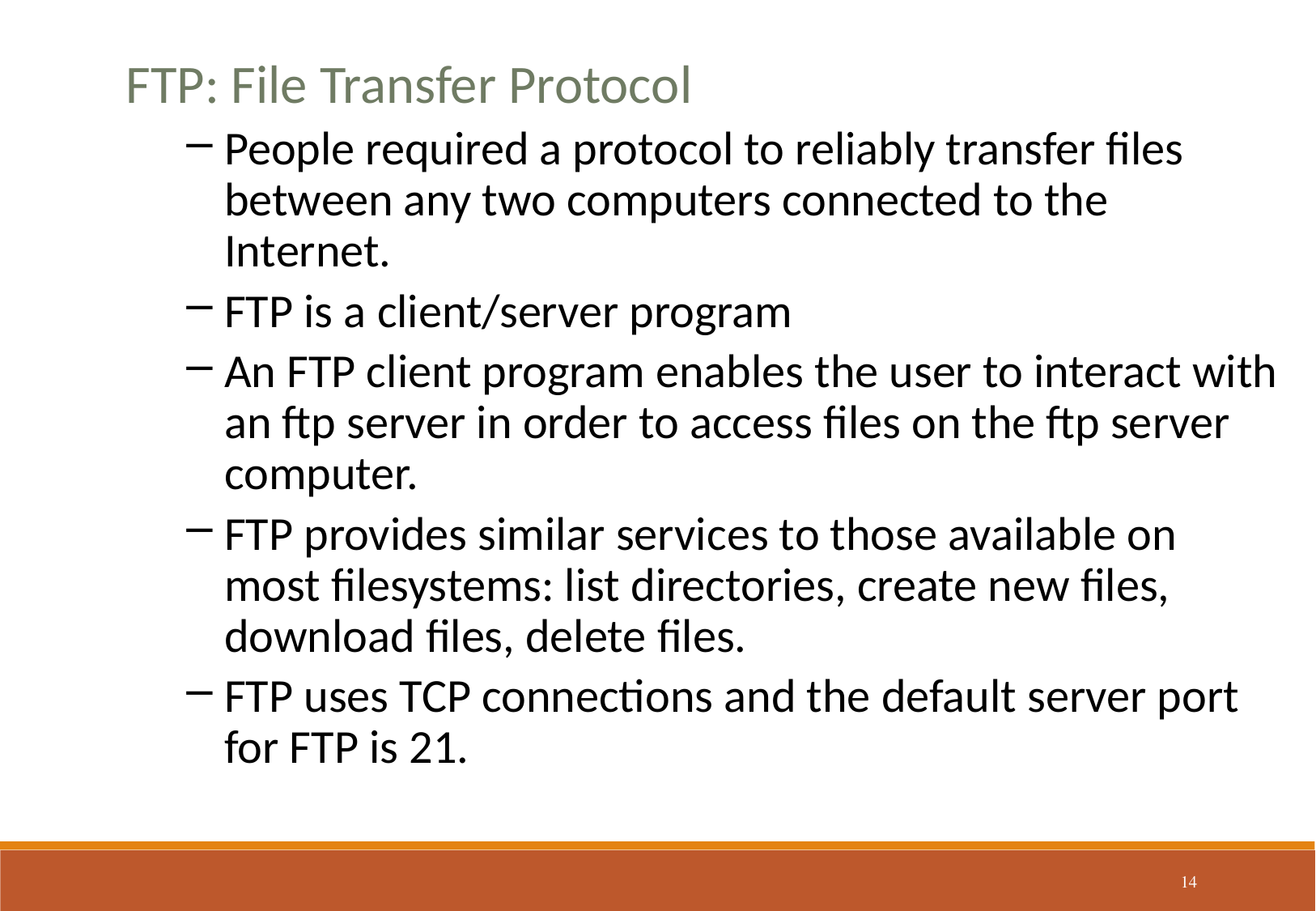

FTP: File Transfer Protocol
People required a protocol to reliably transfer files between any two computers connected to the Internet.
FTP is a client/server program
An FTP client program enables the user to interact with an ftp server in order to access files on the ftp server computer.
FTP provides similar services to those available on most filesystems: list directories, create new files, download files, delete files.
FTP uses TCP connections and the default server port for FTP is 21.
14